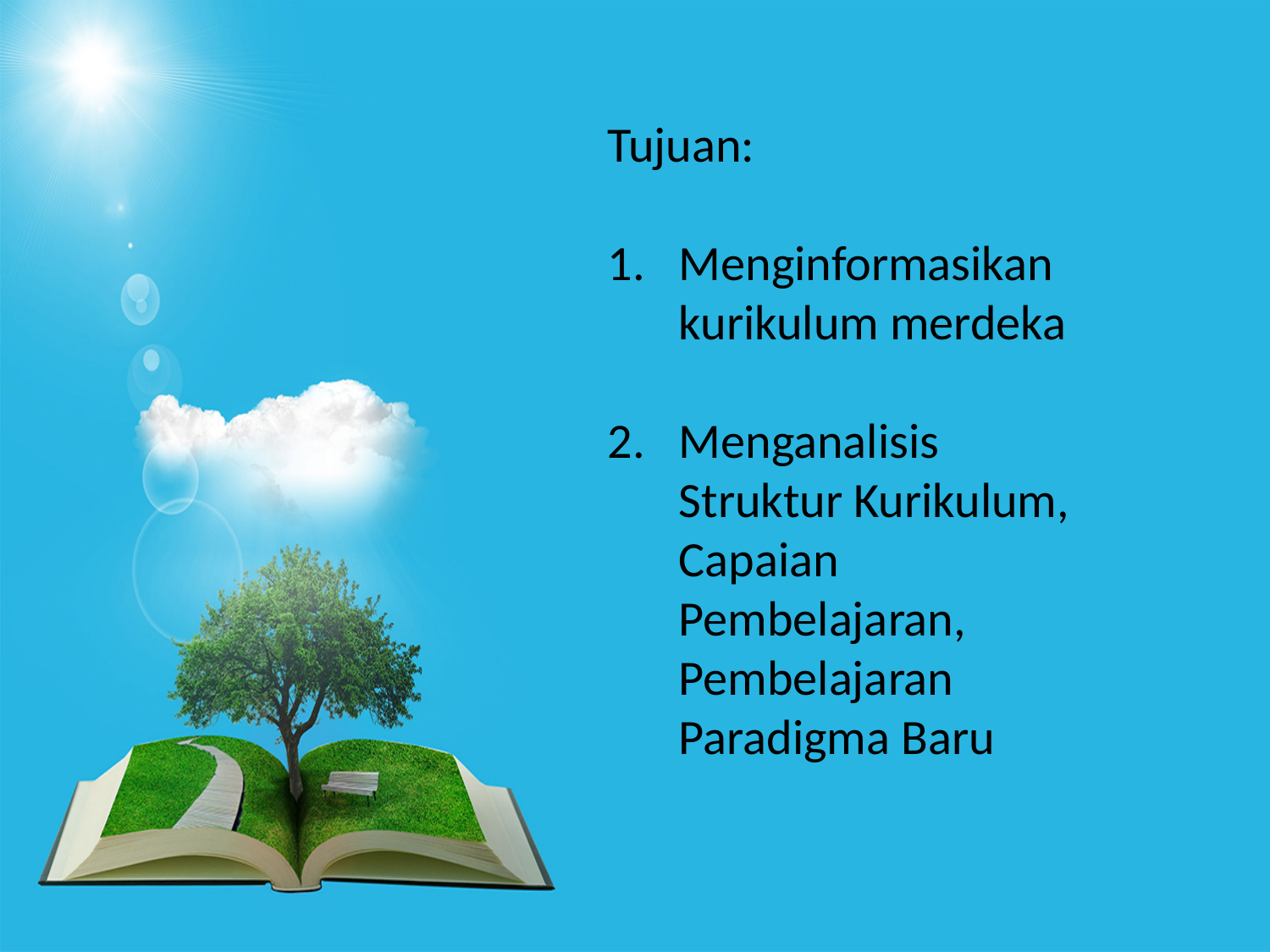

Tujuan:
Menginformasikan kurikulum merdeka

Menganalisis Struktur Kurikulum, Capaian Pembelajaran, Pembelajaran Paradigma Baru